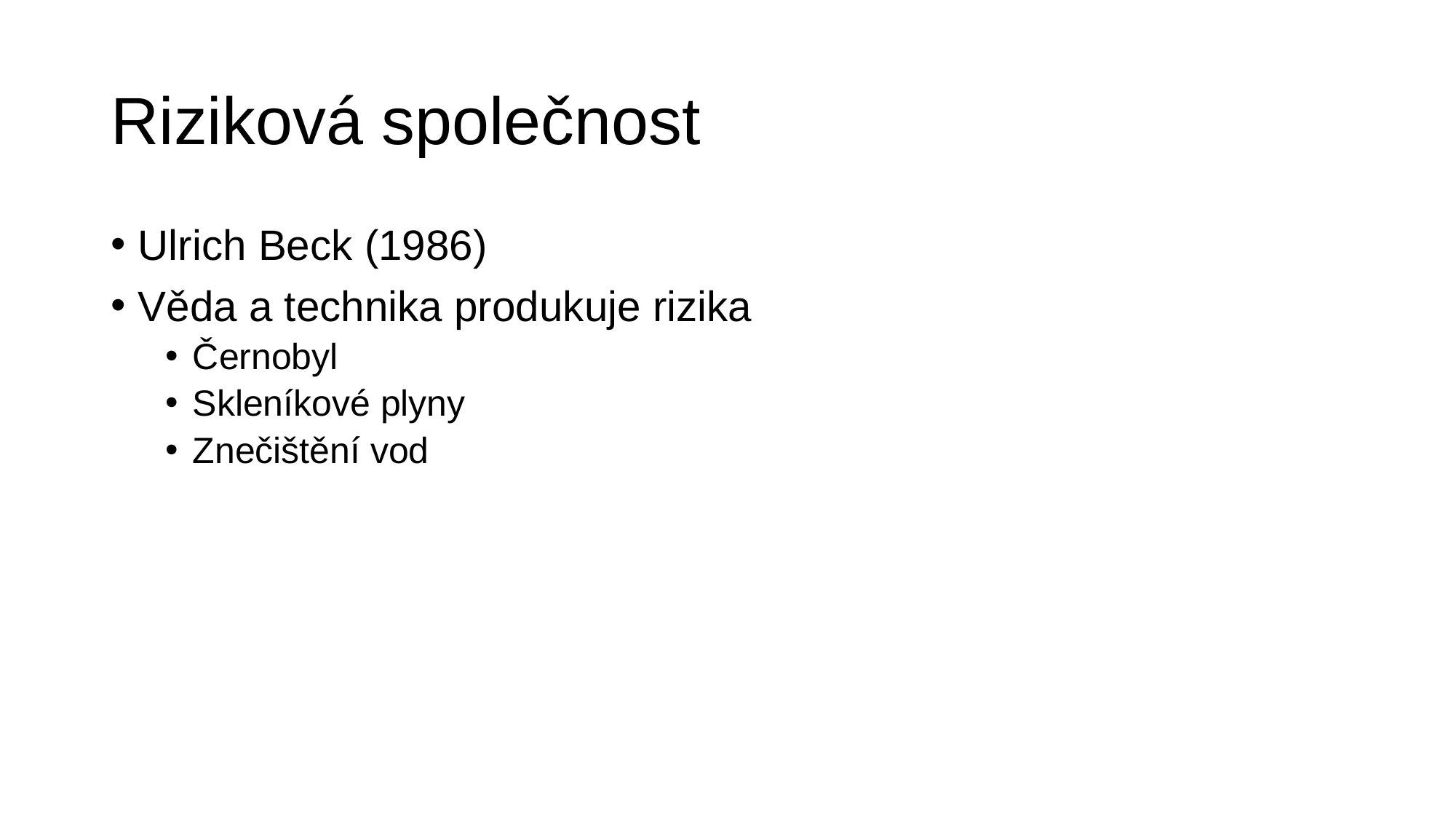

# Riziková společnost
Ulrich Beck (1986)
Věda a technika produkuje rizika
Černobyl
Skleníkové plyny
Znečištění vod